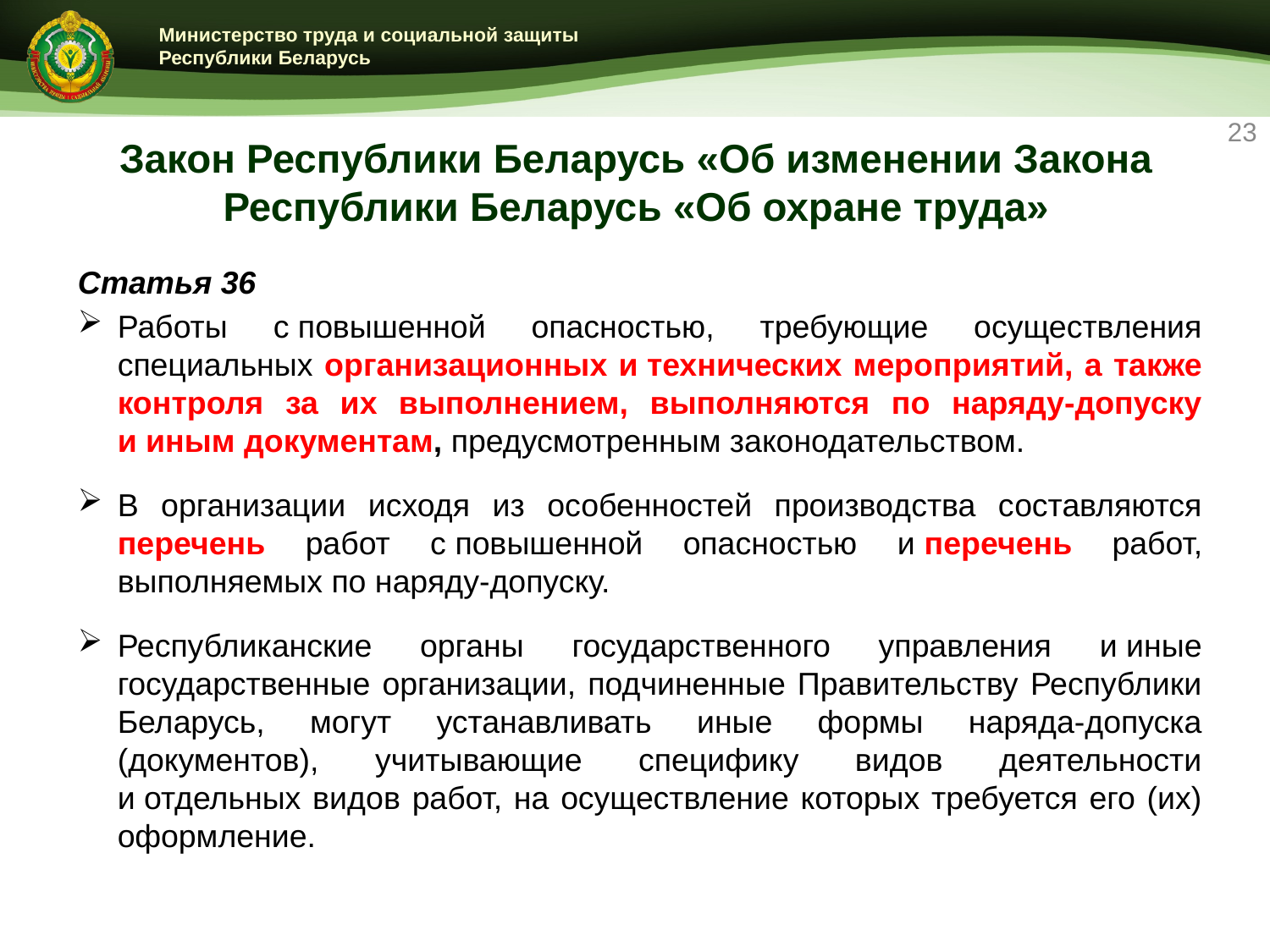

23
# Закон Республики Беларусь «Об изменении Закона Республики Беларусь «Об охране труда»
Статья 36
Работы с повышенной опасностью, требующие осуществления специальных организационных и технических мероприятий, а также контроля за их выполнением, выполняются по наряду-допуску и иным документам, предусмотренным законодательством.

В организации исходя из особенностей производства составляются перечень работ с повышенной опасностью и перечень работ, выполняемых по наряду-допуску.

Республиканские органы государственного управления и иные государственные организации, подчиненные Правительству Республики Беларусь, могут устанавливать иные формы наряда-допуска (документов), учитывающие специфику видов деятельности и отдельных видов работ, на осуществление которых требуется его (их) оформление.